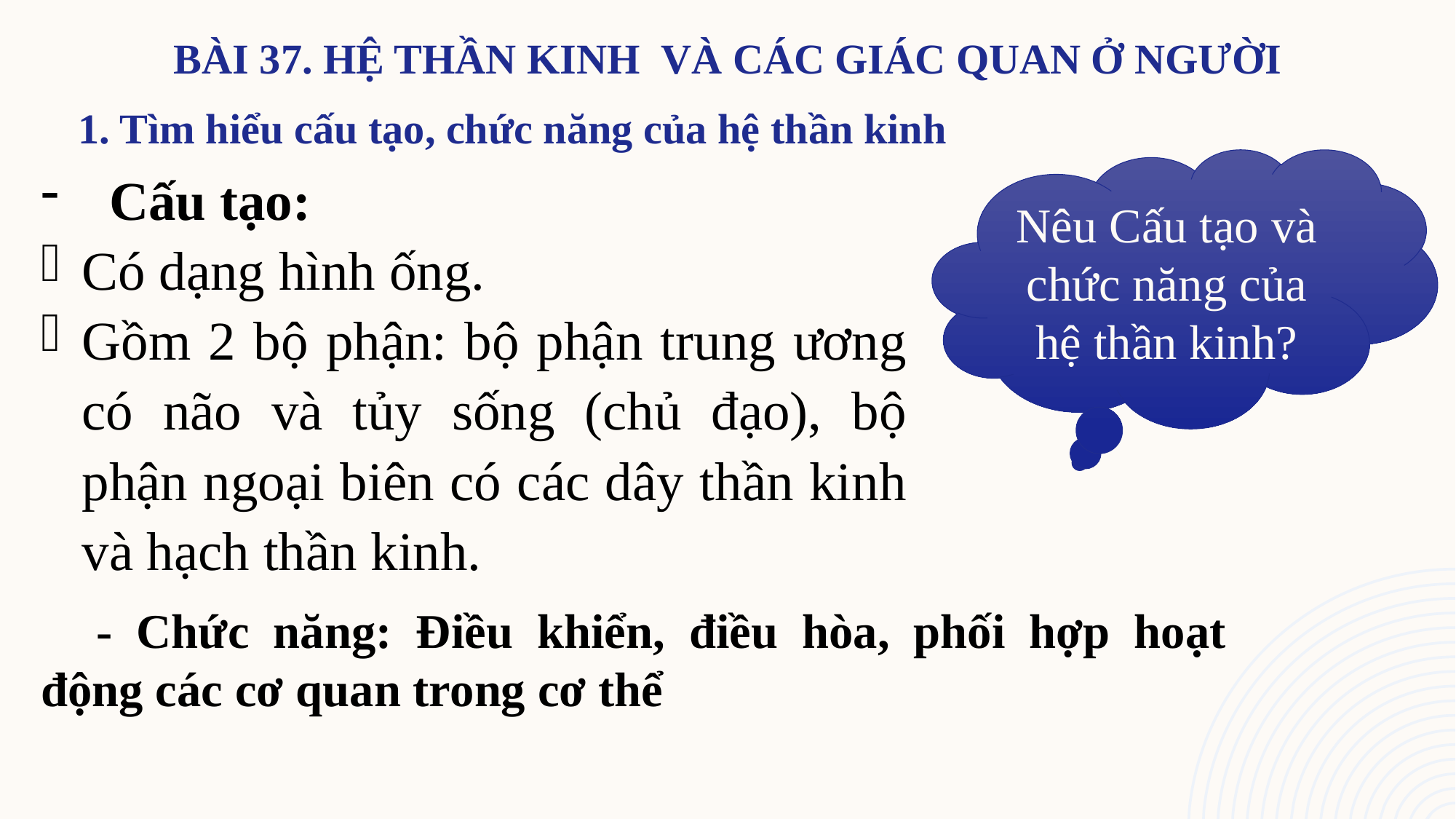

Nêu Cấu tạo và chức năng của hệ thần kinh?
Cấu tạo:
Có dạng hình ống.
Gồm 2 bộ phận: bộ phận trung ương có não và tủy sống (chủ đạo), bộ phận ngoại biên có các dây thần kinh và hạch thần kinh.

- Chức năng: Điều khiển, điều hòa, phối hợp hoạt động các cơ quan trong cơ thể